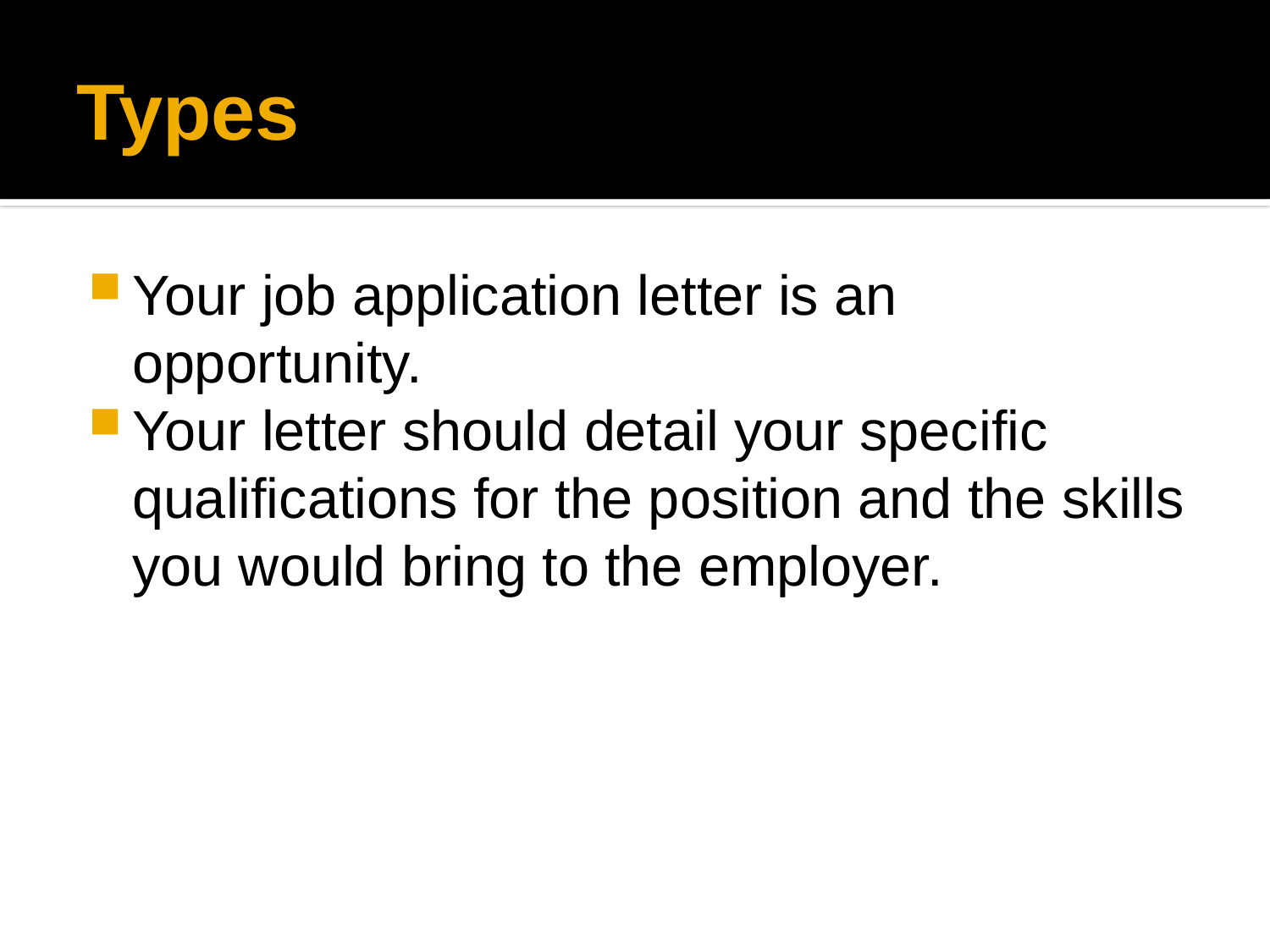

# Types
Your job application letter is an opportunity.
Your letter should detail your specific qualifications for the position and the skills you would bring to the employer.